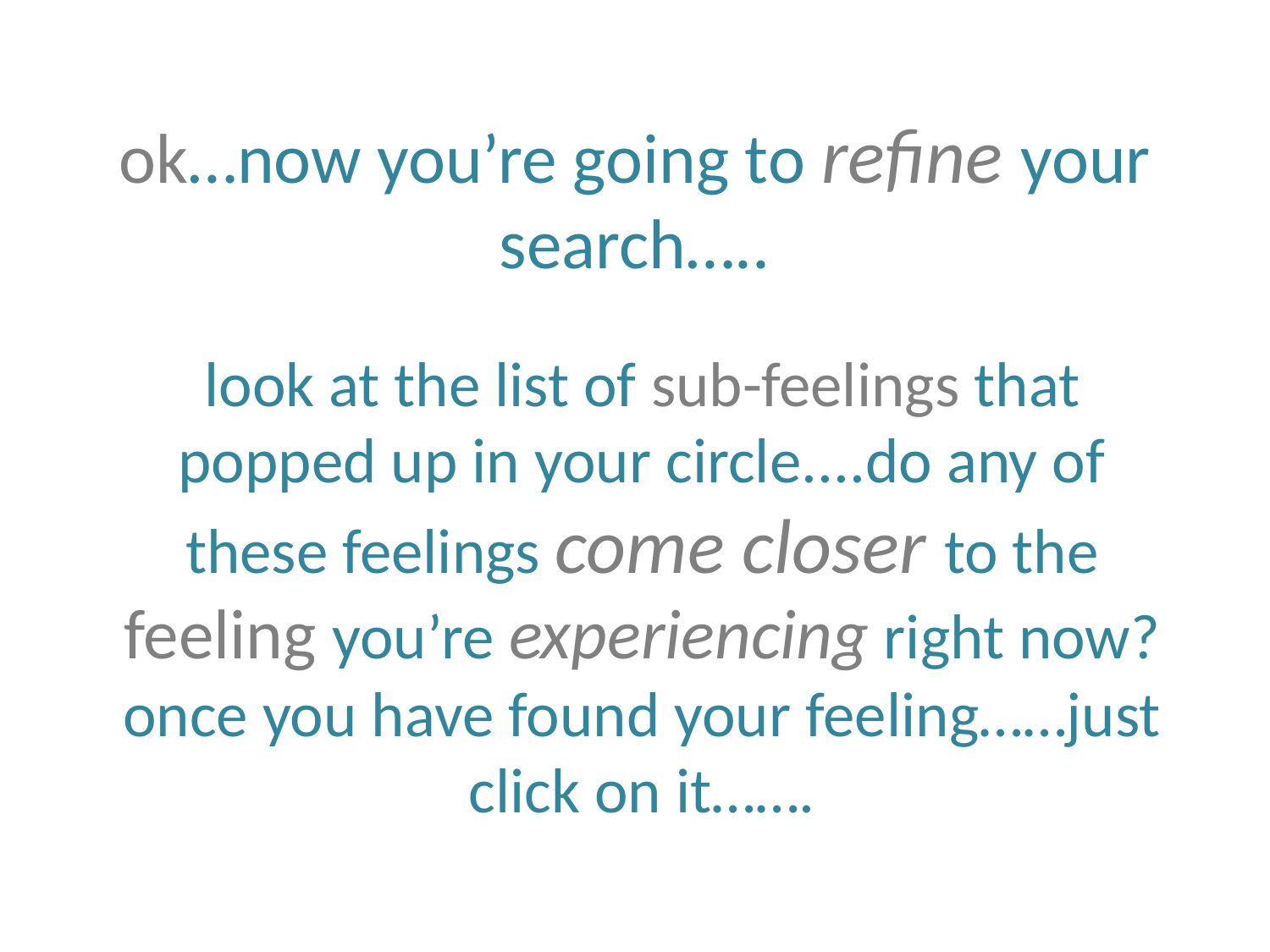

# ok…now you’re going to refine your search…..
look at the list of sub-feelings that popped up in your circle....do any of these feelings come closer to the feeling you’re experiencing right now? once you have found your feeling……just click on it…….